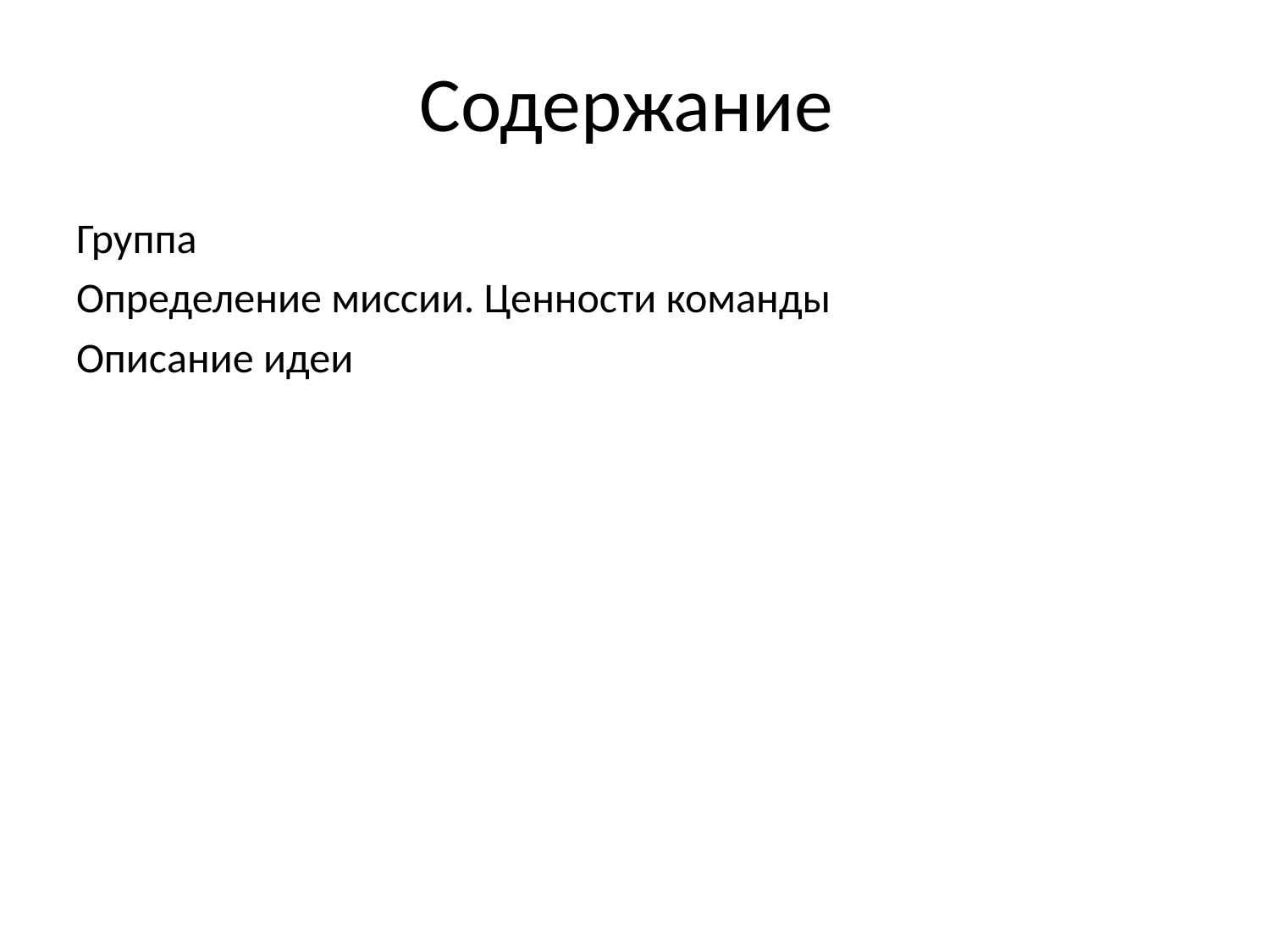

# Содержание
Группа
Определение миссии. Ценности команды
Описание идеи